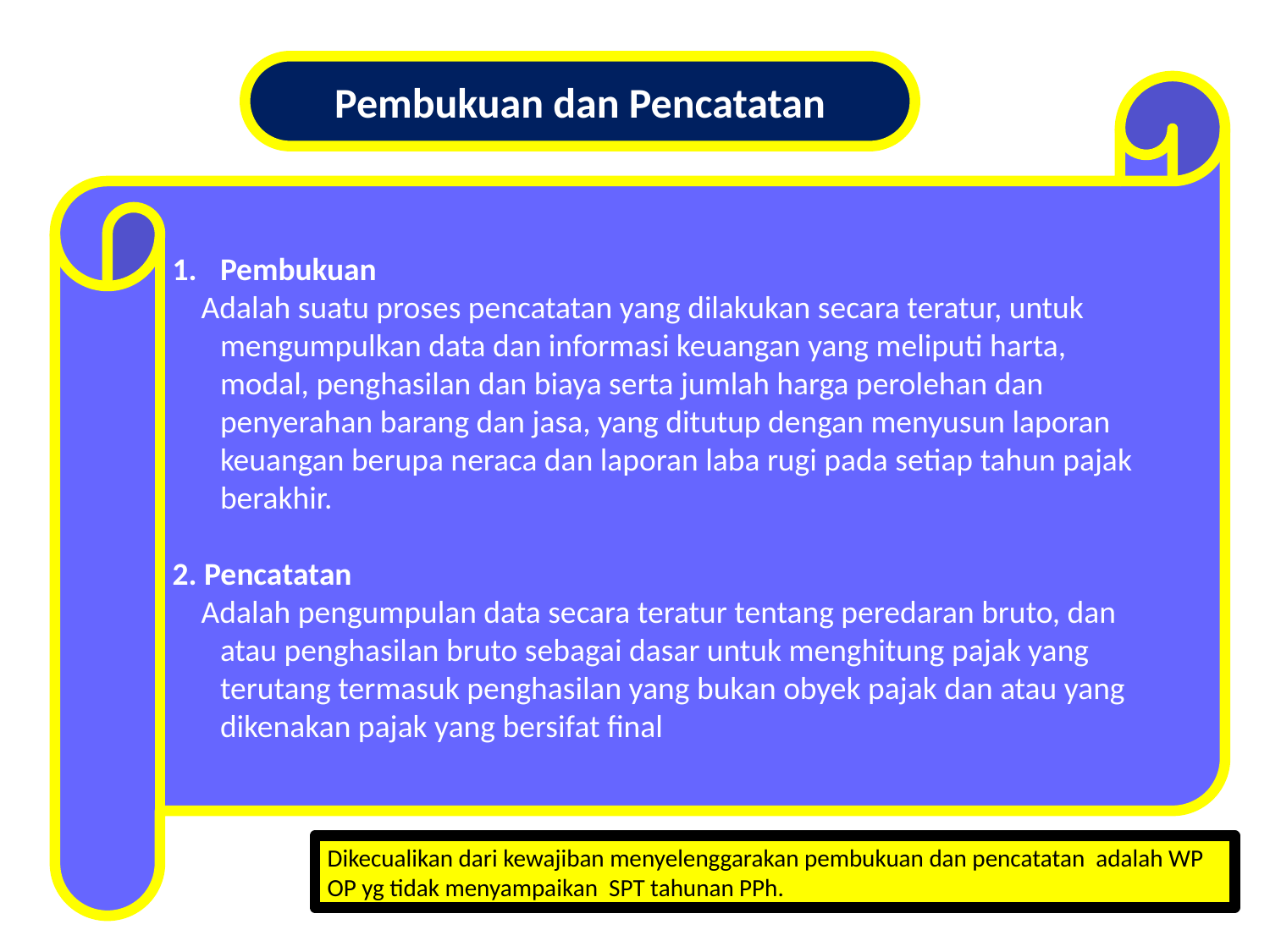

Pembukuan dan Pencatatan
Pembukuan
    Adalah suatu proses pencatatan yang dilakukan secara teratur, untuk mengumpulkan data dan informasi keuangan yang meliputi harta, modal, penghasilan dan biaya serta jumlah harga perolehan dan penyerahan barang dan jasa, yang ditutup dengan menyusun laporan keuangan berupa neraca dan laporan laba rugi pada setiap tahun pajak berakhir.

2. Pencatatan
    Adalah pengumpulan data secara teratur tentang peredaran bruto, dan atau penghasilan bruto sebagai dasar untuk menghitung pajak yang terutang termasuk penghasilan yang bukan obyek pajak dan atau yang dikenakan pajak yang bersifat final
Dikecualikan dari kewajiban menyelenggarakan pembukuan dan pencatatan  adalah WP OP yg tidak menyampaikan  SPT tahunan PPh.